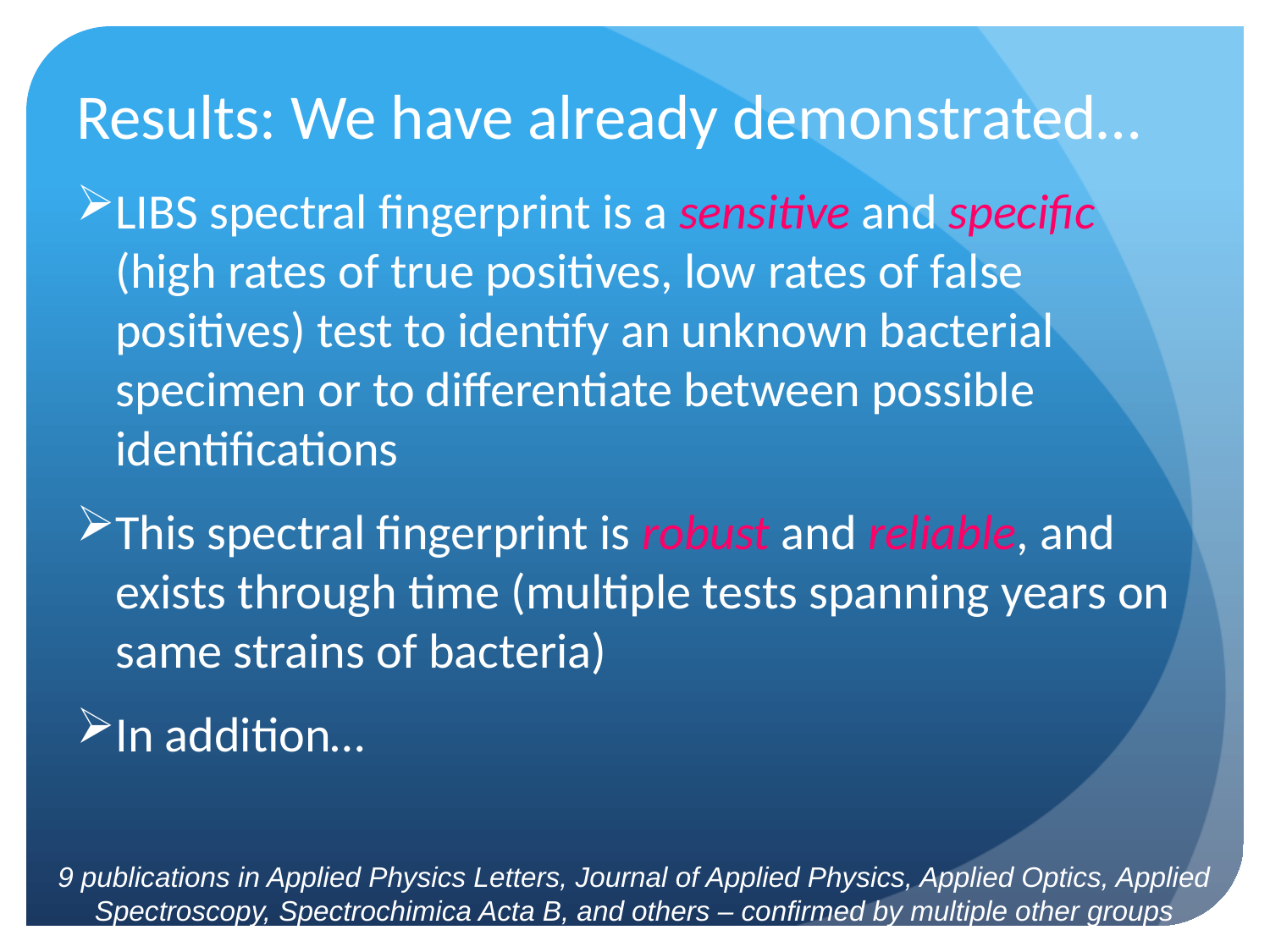

# Results: We have already demonstrated…
LIBS spectral fingerprint is a sensitive and specific (high rates of true positives, low rates of false positives) test to identify an unknown bacterial specimen or to differentiate between possible identifications
This spectral fingerprint is robust and reliable, and exists through time (multiple tests spanning years on same strains of bacteria)
In addition…

9 publications in Applied Physics Letters, Journal of Applied Physics, Applied Optics, Applied Spectroscopy, Spectrochimica Acta B, and others – confirmed by multiple other groups